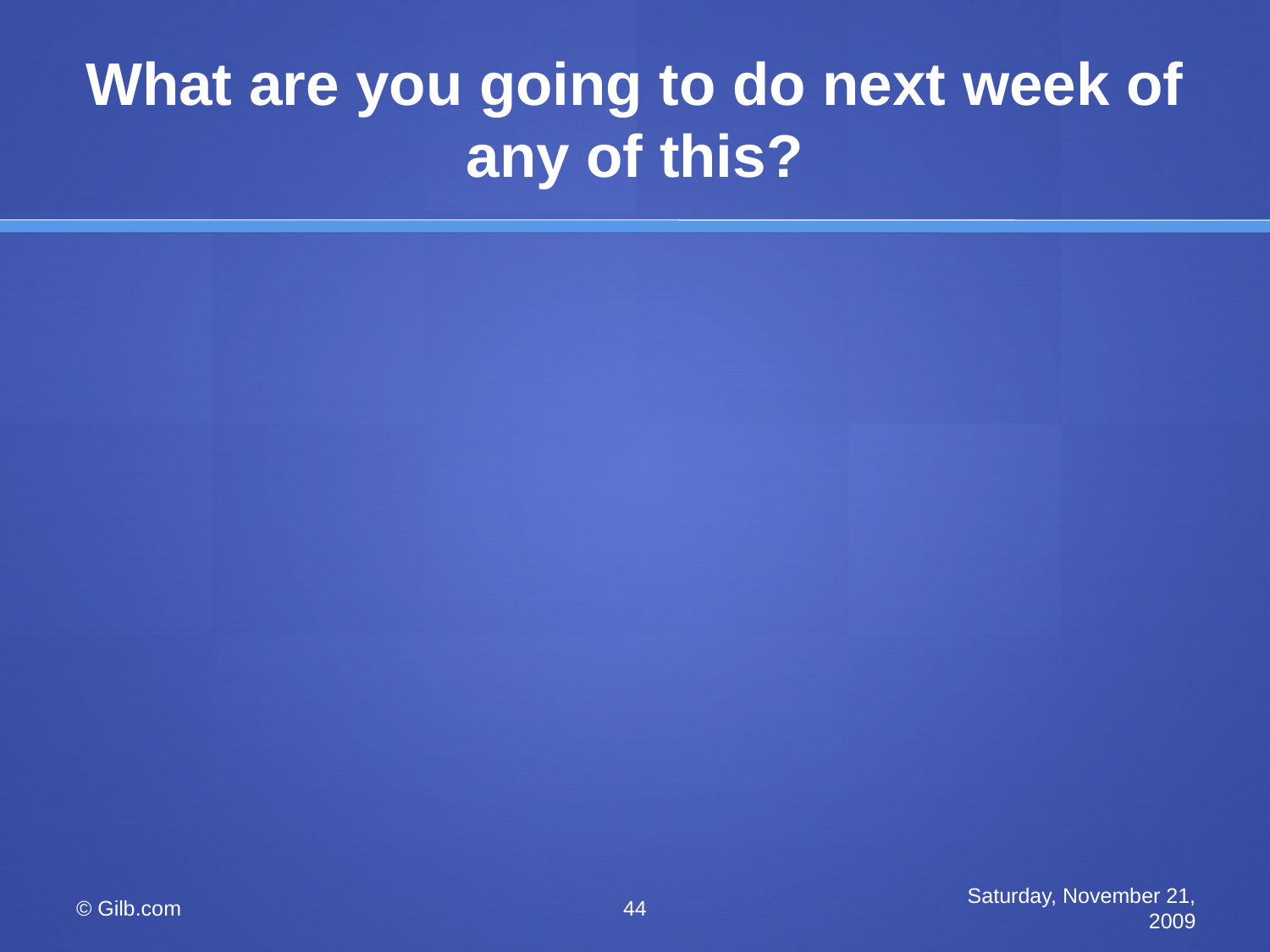

# What are you going to do next week of any of this?

© Gilb.com
44
Saturday, November 21, 2009